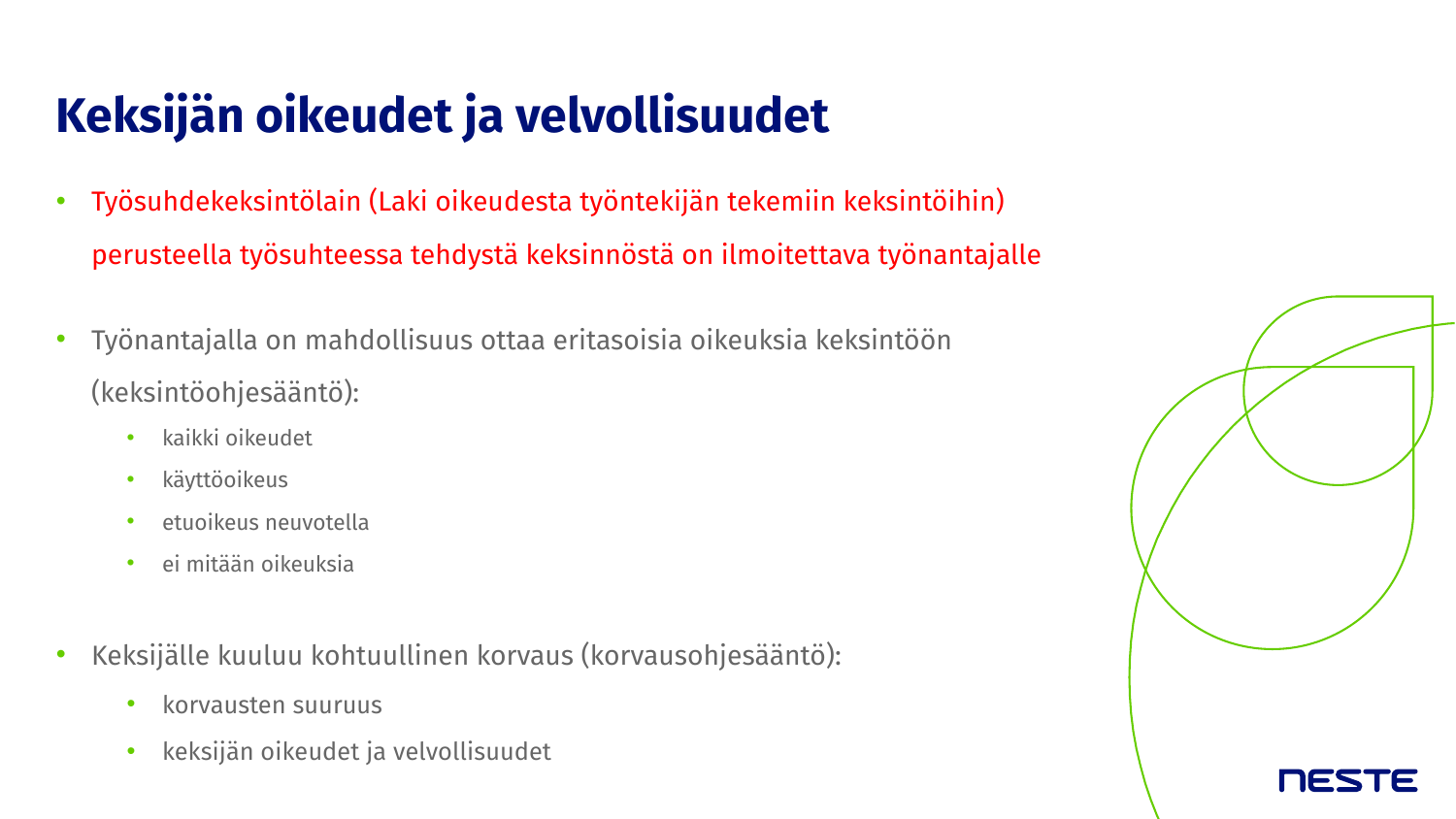

# Keksijän oikeudet ja velvollisuudet
Työsuhdekeksintölain (Laki oikeudesta työntekijän tekemiin keksintöihin) perusteella työsuhteessa tehdystä keksinnöstä on ilmoitettava työnantajalle
Työnantajalla on mahdollisuus ottaa eritasoisia oikeuksia keksintöön (keksintöohjesääntö):
kaikki oikeudet
käyttöoikeus
etuoikeus neuvotella
ei mitään oikeuksia
Keksijälle kuuluu kohtuullinen korvaus (korvausohjesääntö):
korvausten suuruus
keksijän oikeudet ja velvollisuudet